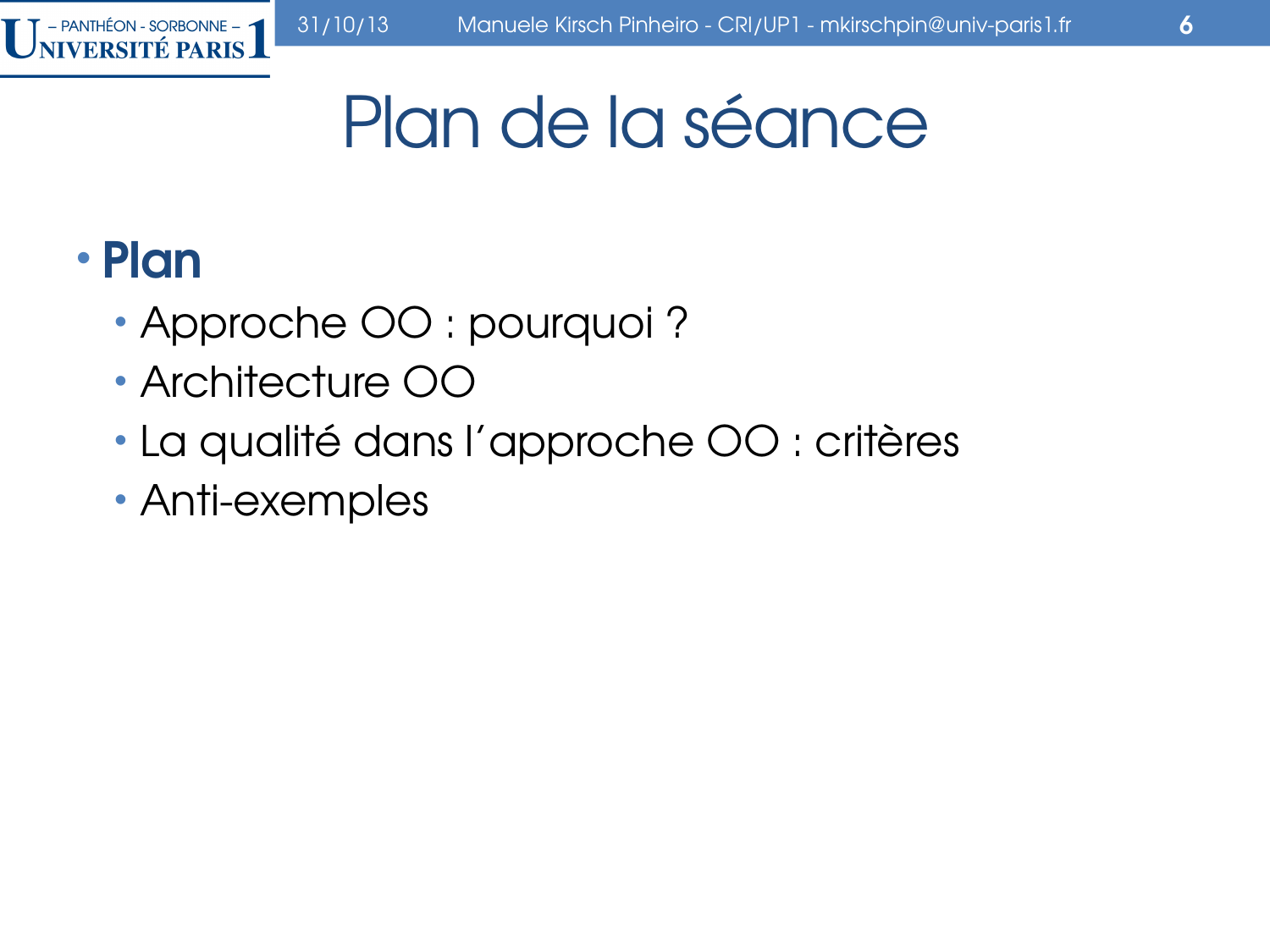

31/10/13
Manuele Kirsch Pinheiro - CRI/UP1 - mkirschpin@univ-paris1.fr
6
# Plan de la séance
Plan
Approche OO : pourquoi ?
Architecture OO
La qualité dans l’approche OO : critères
Anti-exemples